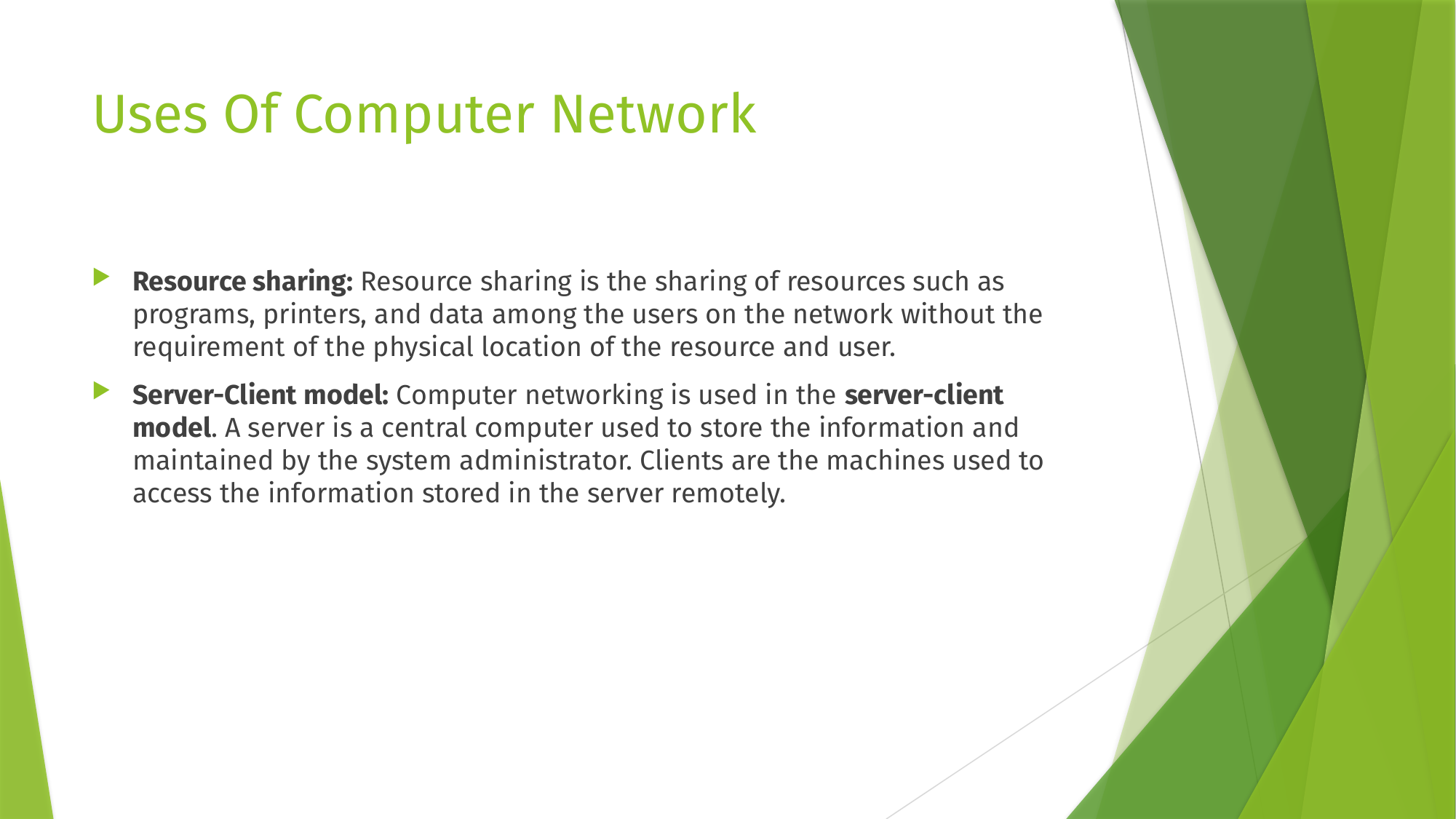

# Uses Of Computer Network
Resource sharing: Resource sharing is the sharing of resources such as programs, printers, and data among the users on the network without the requirement of the physical location of the resource and user.
Server-Client model: Computer networking is used in the server-client model. A server is a central computer used to store the information and maintained by the system administrator. Clients are the machines used to access the information stored in the server remotely.